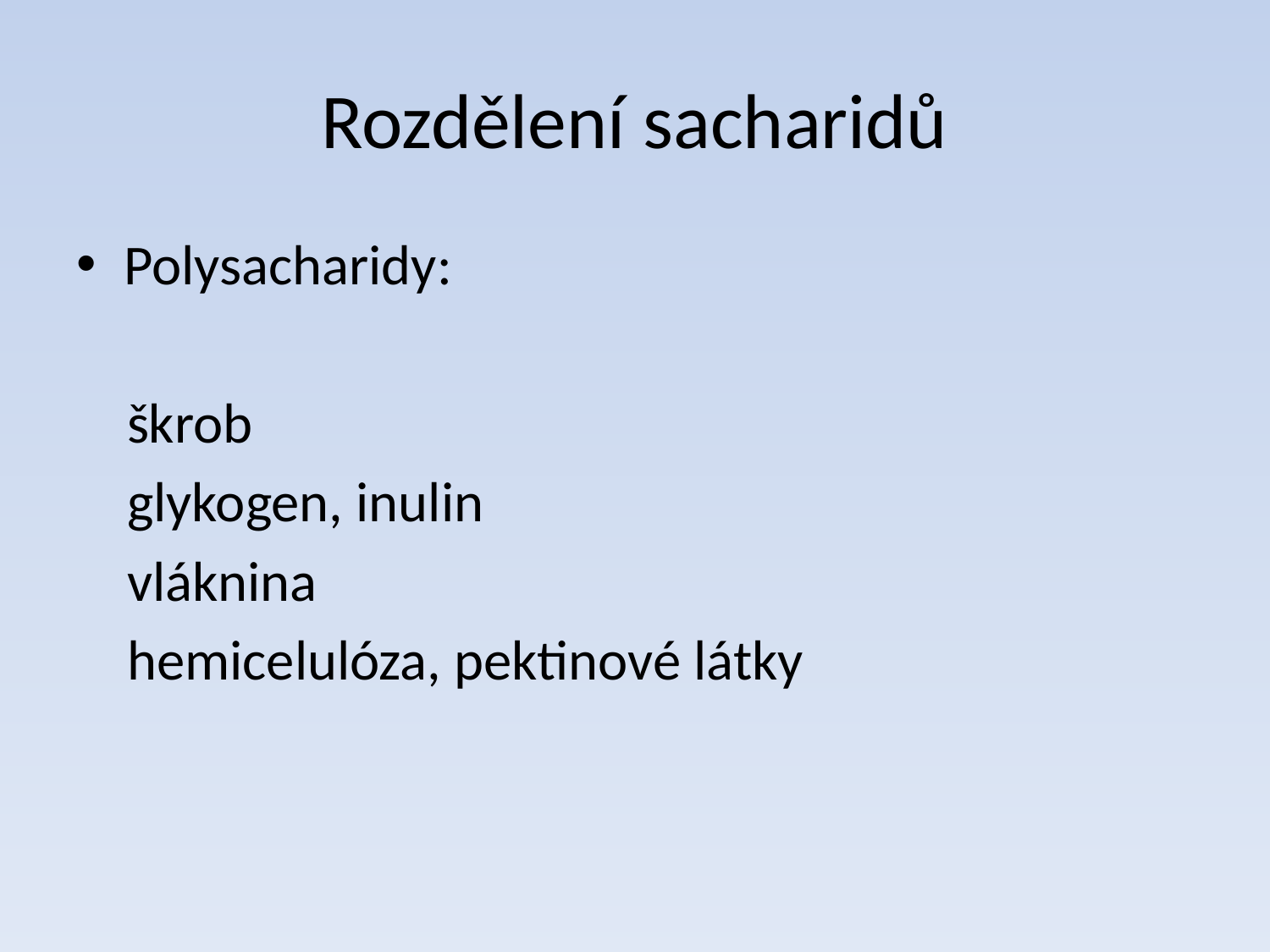

# Rozdělení sacharidů
Polysacharidy:

    škrob
    glykogen, inulin
    vláknina
    hemicelulóza, pektinové látky